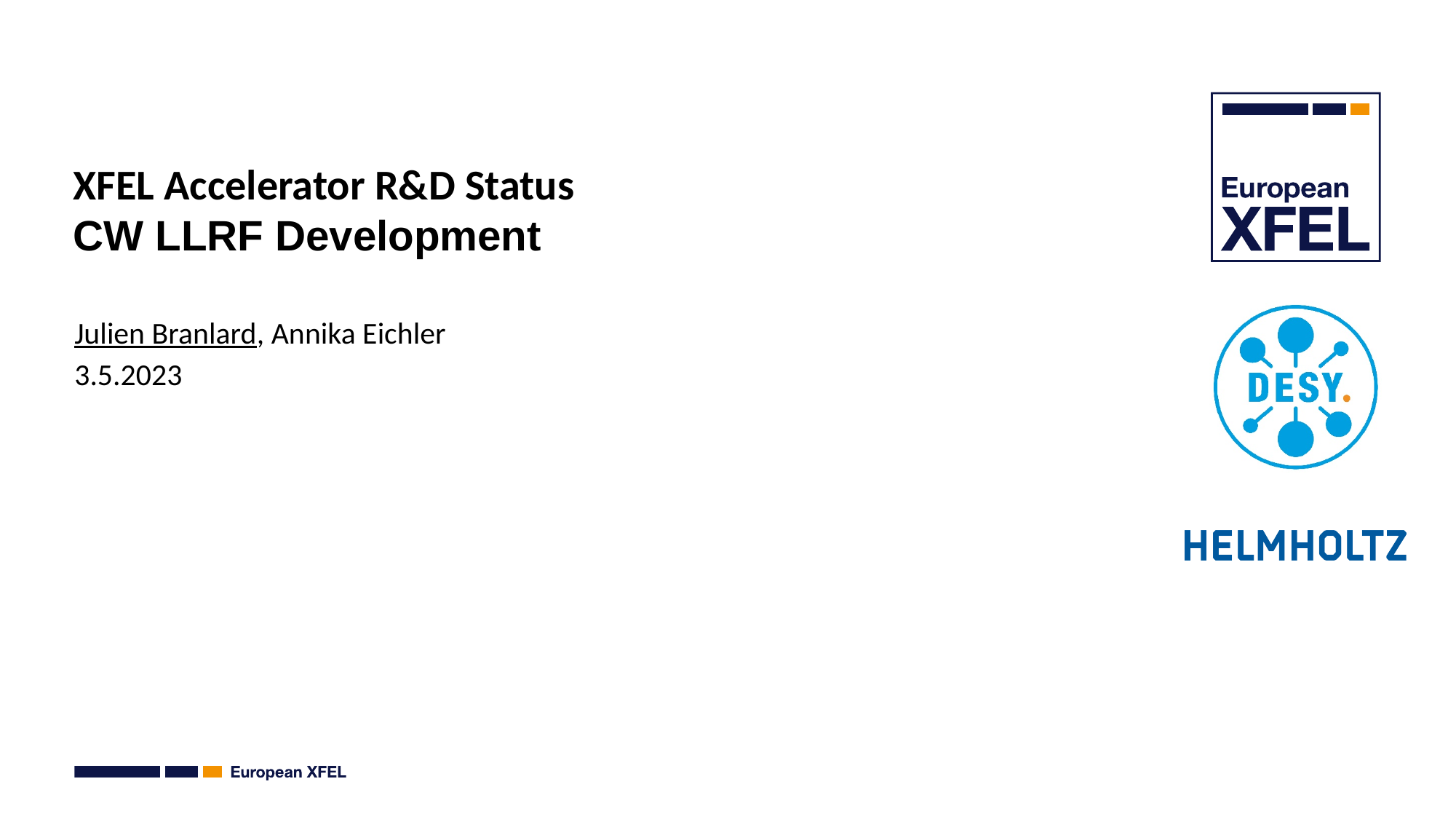

# XFEL Accelerator R&D Status CW LLRF Development
Julien Branlard, Annika Eichler
3.5.2023